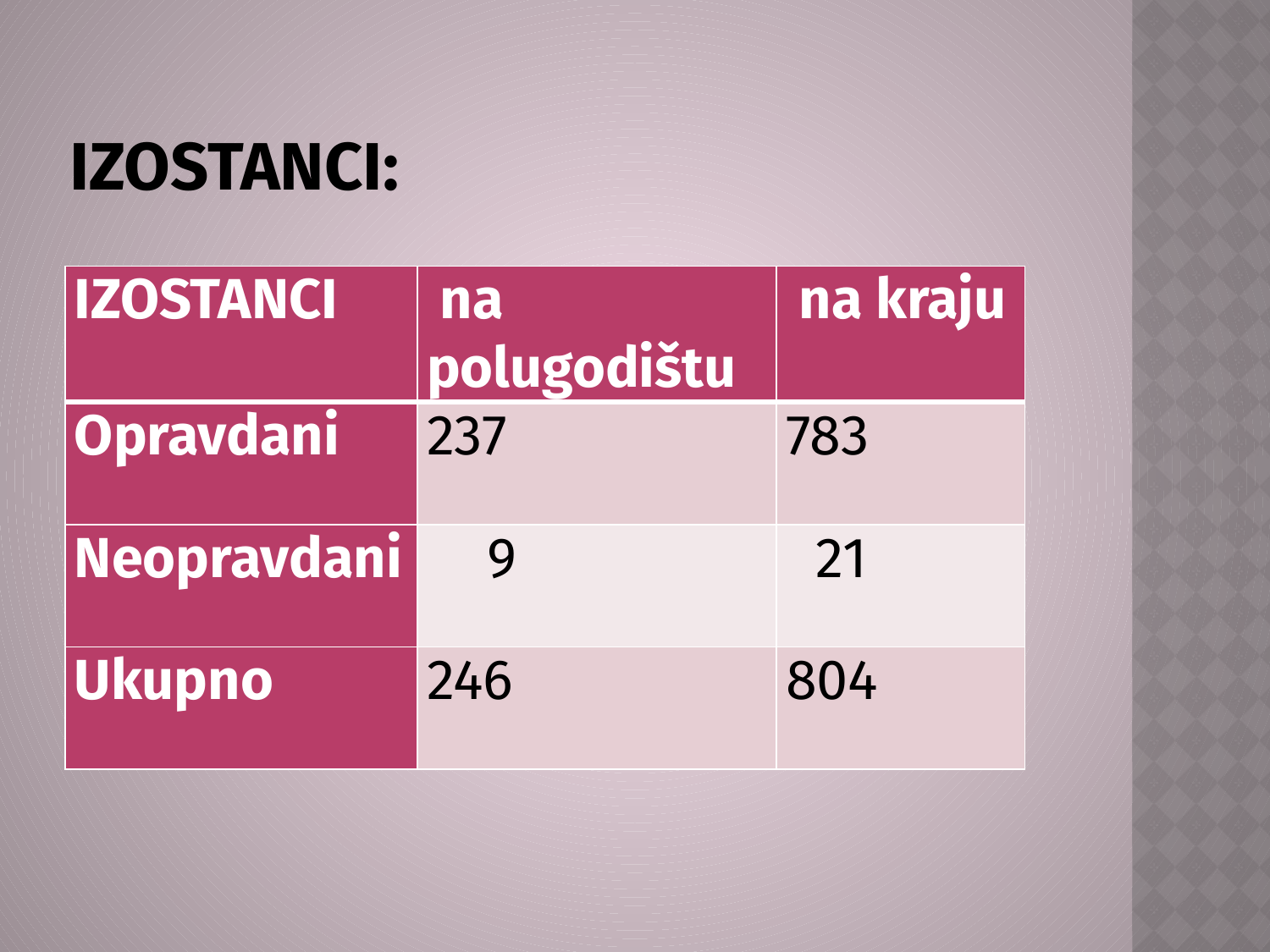

# Izostanci:
| IZOSTANCI | na polugodištu | na kraju |
| --- | --- | --- |
| Opravdani | 237 | 783 |
| Neopravdani | 9 | 21 |
| Ukupno | 246 | 804 |